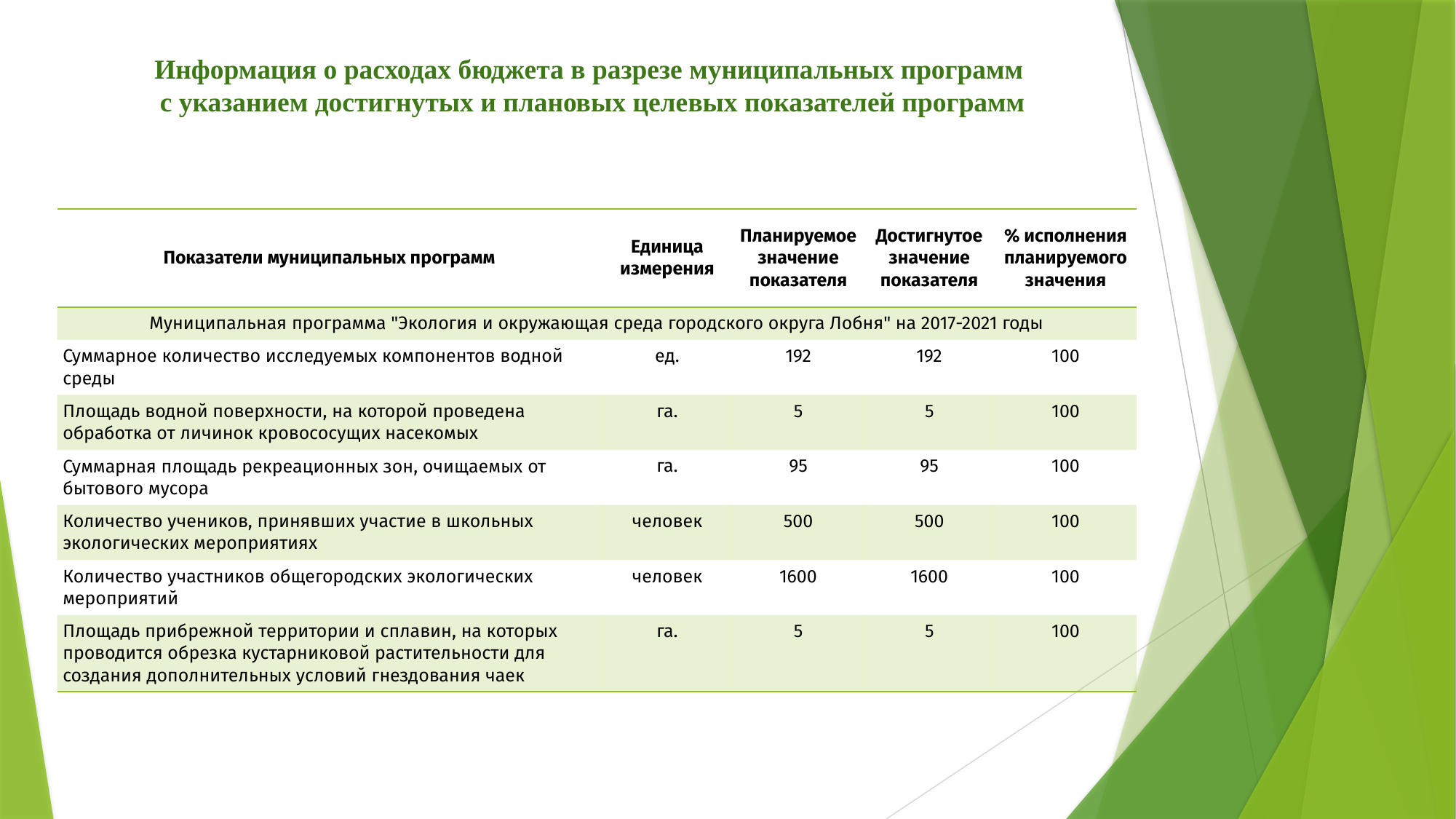

# Информация о расходах бюджета в разрезе муниципальных программ с указанием достигнутых и плановых целевых показателей программ
| Показатели муниципальных программ | Единица измерения | Планируемое значение показателя | Достигнутое значение показателя | % исполнения планируемого значения |
| --- | --- | --- | --- | --- |
| Муниципальная программа "Экология и окружающая среда городского округа Лобня" на 2017-2021 годы |  |  |  |  |
| Суммарное количество исследуемых компонентов водной среды | ед. | 192 | 192 | 100 |
| Площадь водной поверхности, на которой проведена обработка от личинок кровососущих насекомых | га. | 5 | 5 | 100 |
| Суммарная площадь рекреационных зон, очищаемых от бытового мусора | га. | 95 | 95 | 100 |
| Количество учеников, принявших участие в школьных экологических мероприятиях | человек | 500 | 500 | 100 |
| Количество участников общегородских экологических мероприятий | человек | 1600 | 1600 | 100 |
| Площадь прибрежной территории и сплавин, на которых проводится обрезка кустарниковой растительности для создания дополнительных условий гнездования чаек | га. | 5 | 5 | 100 |